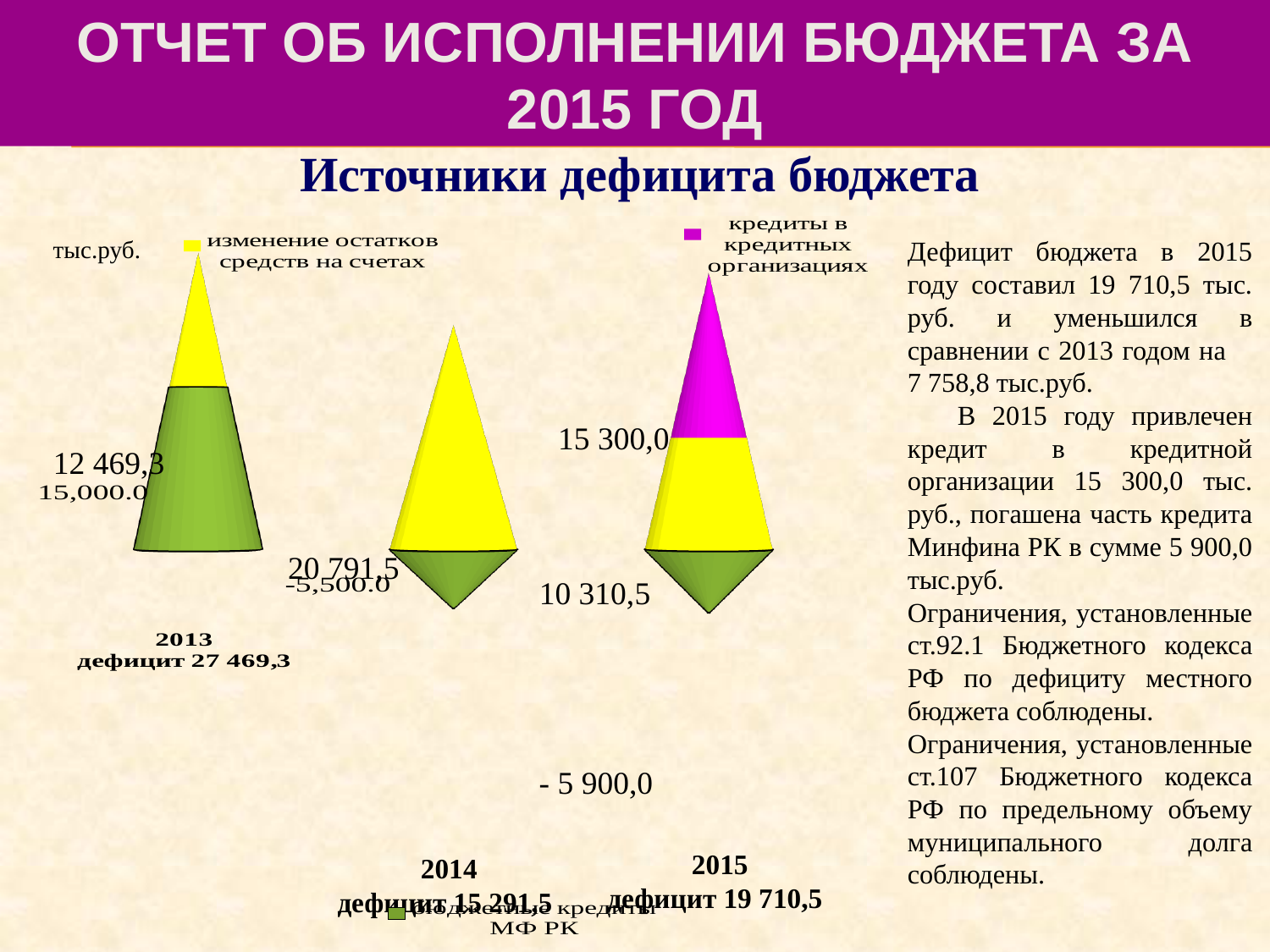

# отчет об исполнении бюджета за 2015 год
Источники дефицита бюджета

[unsupported chart]

тыс.руб.
Дефицит бюджета в 2015 году составил 19 710,5 тыс. руб. и уменьшился в сравнении с 2013 годом на    7 758,8 тыс.руб.
   В 2015 году привлечен кредит в кредитной организации 15 300,0 тыс. руб., погашена часть кредита Минфина РК в сумме 5 900,0 тыс.руб.
Ограничения, установленные ст.92.1 Бюджетного кодекса РФ по дефициту местного бюджета соблюдены.
Ограничения, установленные ст.107 Бюджетного кодекса РФ по предельному объему муниципального долга соблюдены.
15 300,0
12 469,3
20 791,5
10 310,5
- 5 900,0
2015
дефицит 19 710,5
2014
дефицит 15 291,5